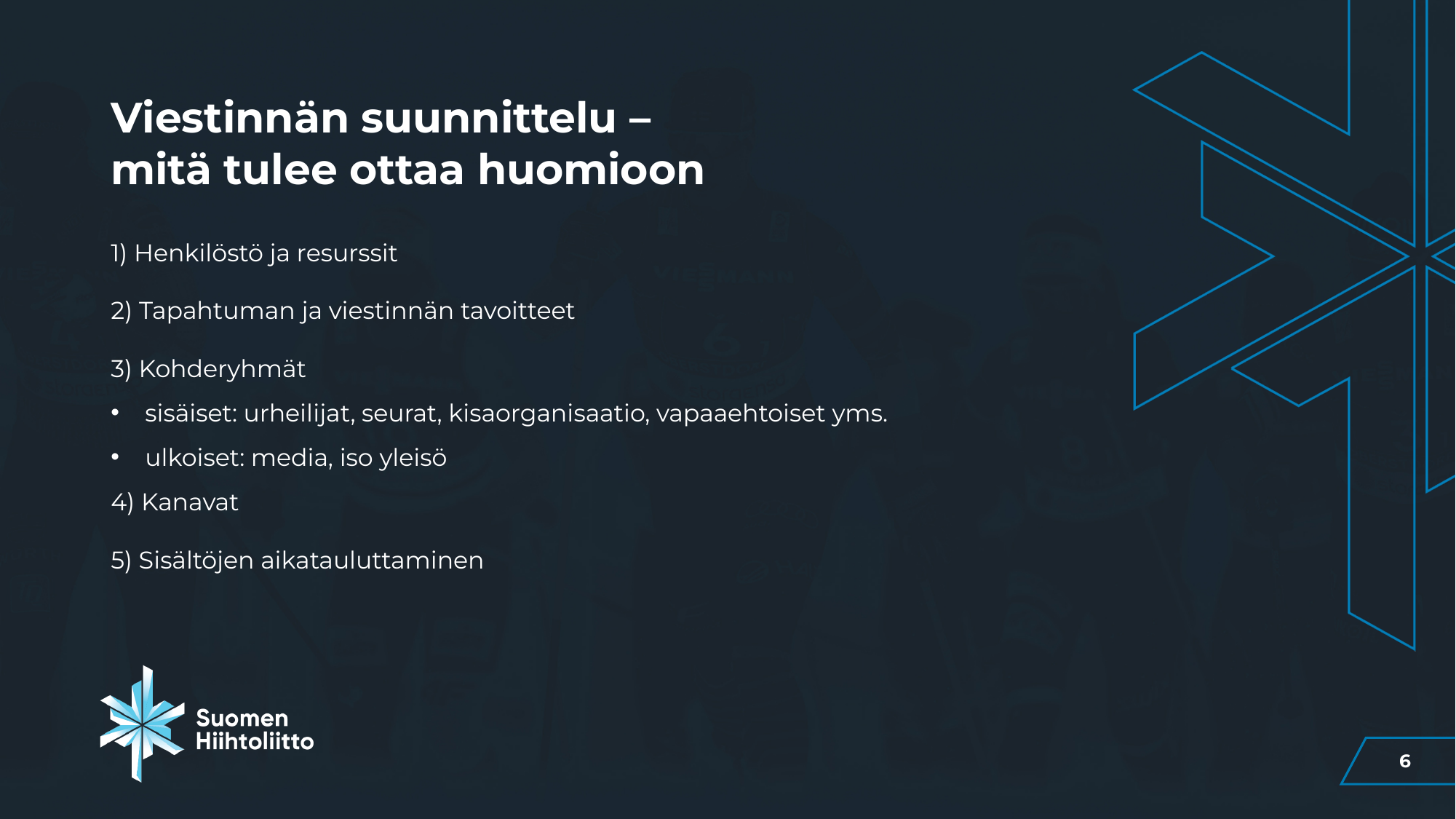

Viestinnän suunnittelu – mitä tulee ottaa huomioon
1) Henkilöstö ja resurssit
​
2) Tapahtuman ja viestinnän tavoitteet​
​
3) Kohderyhmät​
sisäiset: urheilijat, seurat, kisaorganisaatio, vapaaehtoiset yms.​
ulkoiset: media, iso yleisö​
4) Kanavat​
​
5) Sisältöjen aikatauluttaminen

6